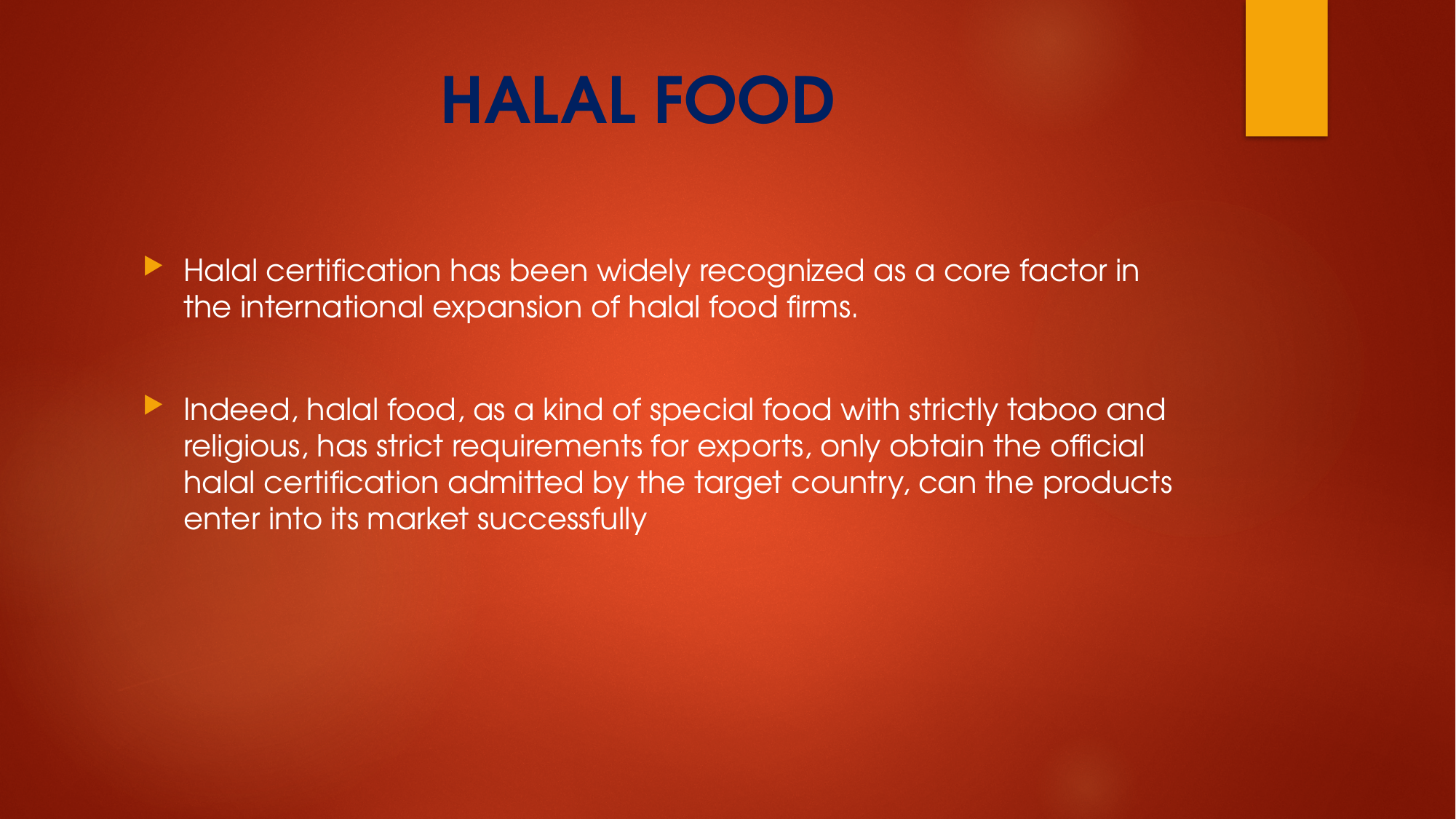

# HALAL FOOD
Halal certification has been widely recognized as a core factor in the international expansion of halal food firms.

Indeed, halal food, as a kind of special food with strictly taboo and religious, has strict requirements for exports, only obtain the official halal certification admitted by the target country, can the products enter into its market successfully